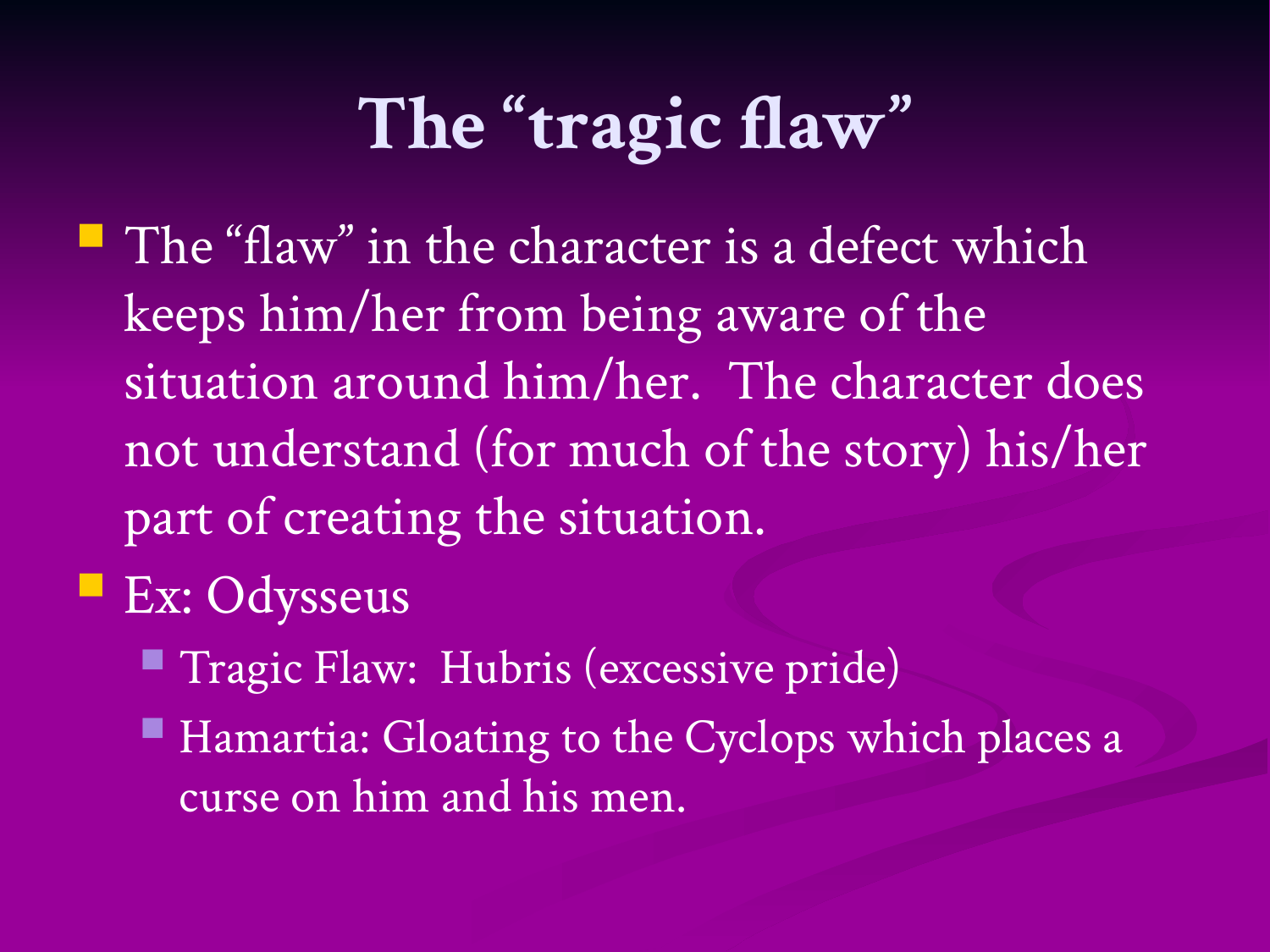

# The “tragic flaw”
The “flaw” in the character is a defect which keeps him/her from being aware of the situation around him/her.  The character does not understand (for much of the story) his/her part of creating the situation.
Ex: Odysseus
Tragic Flaw:  Hubris (excessive pride)
Hamartia: Gloating to the Cyclops which places a curse on him and his men.